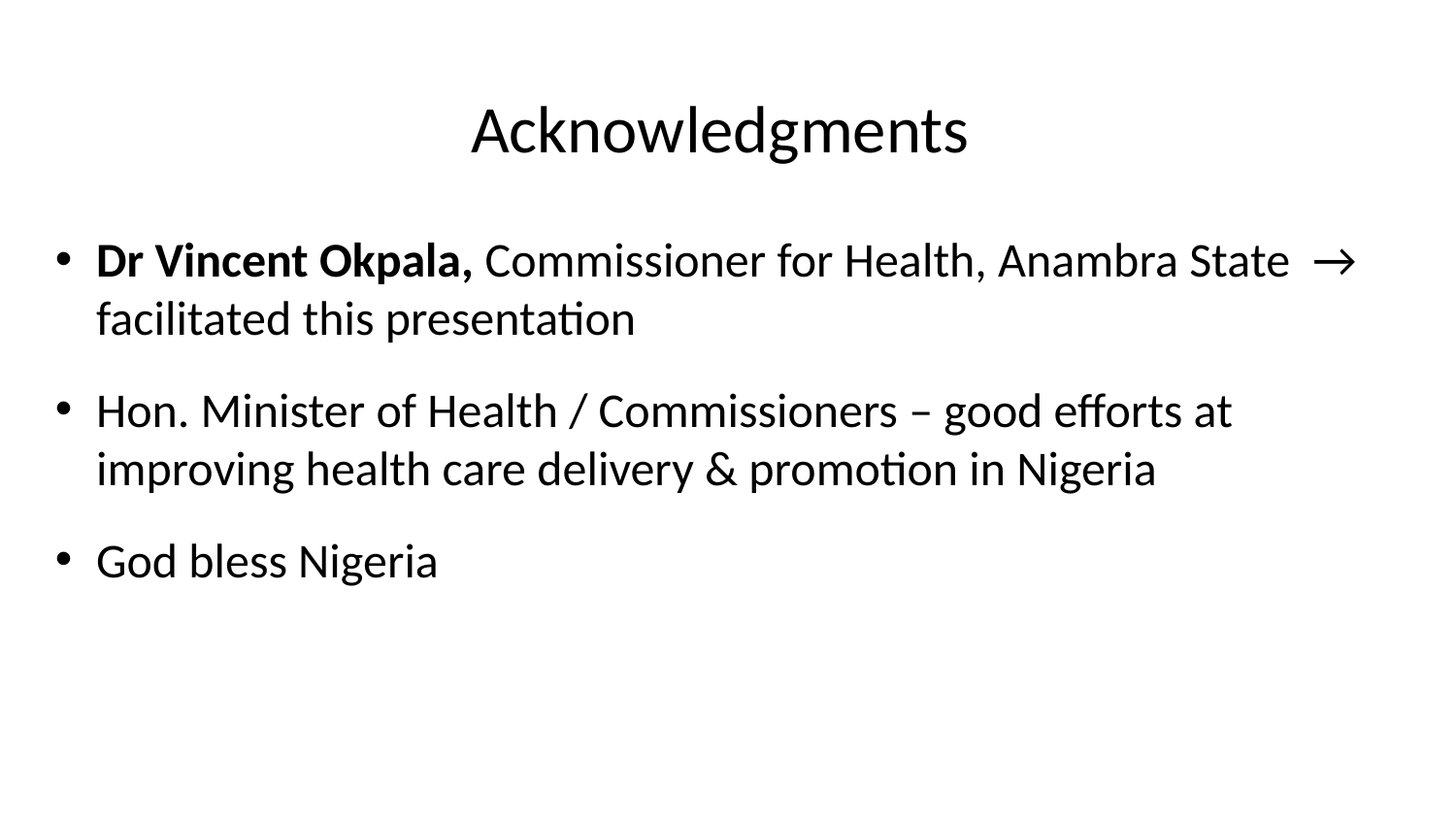

# Acknowledgments
Dr Vincent Okpala, Commissioner for Health, Anambra State  → facilitated this presentation
Hon. Minister of Health / Commissioners – good efforts at improving health care delivery & promotion in Nigeria
God bless Nigeria